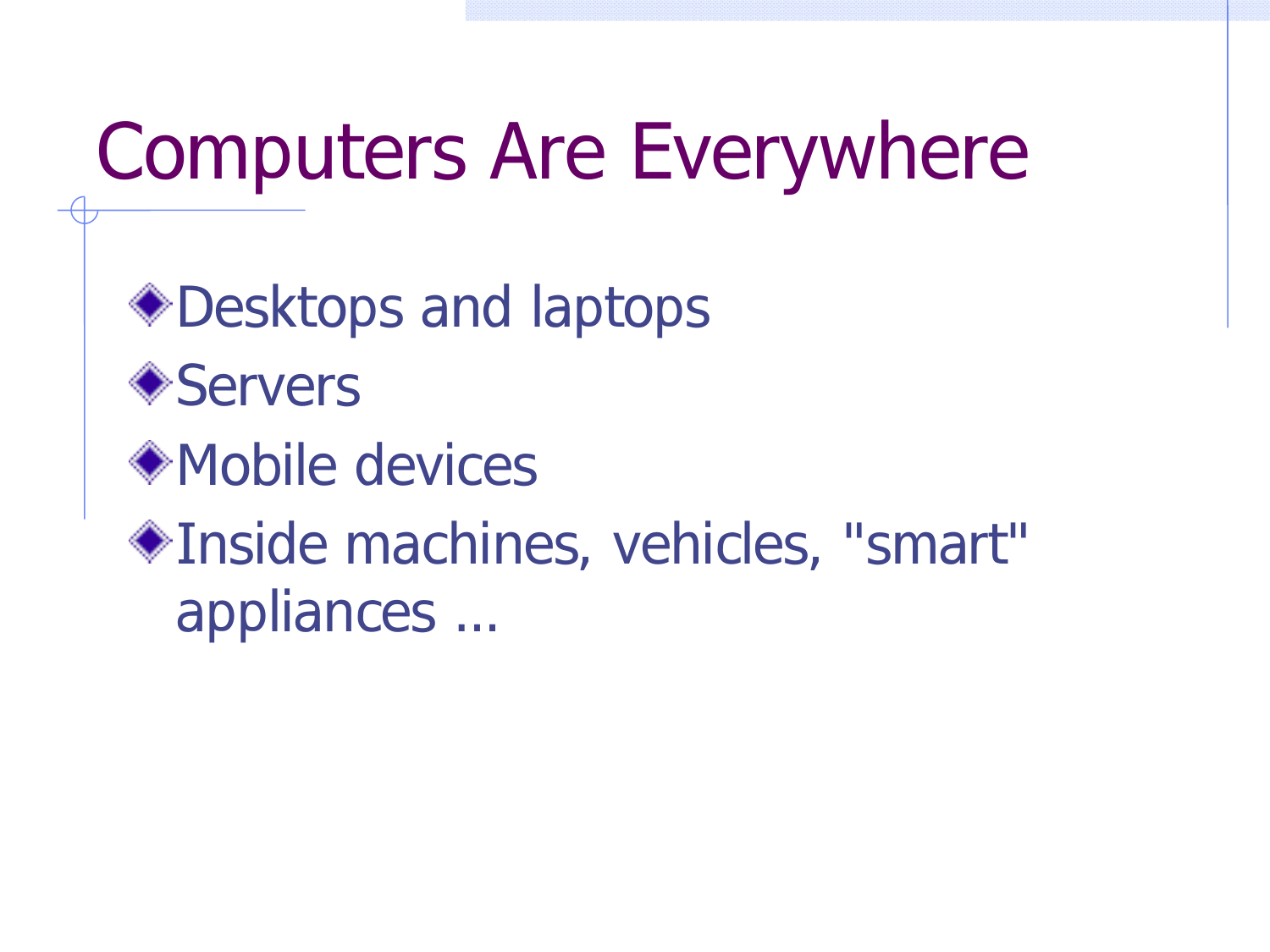

# Computers Are Everywhere
Desktops and laptops
Servers
Mobile devices
Inside machines, vehicles, "smart" appliances …